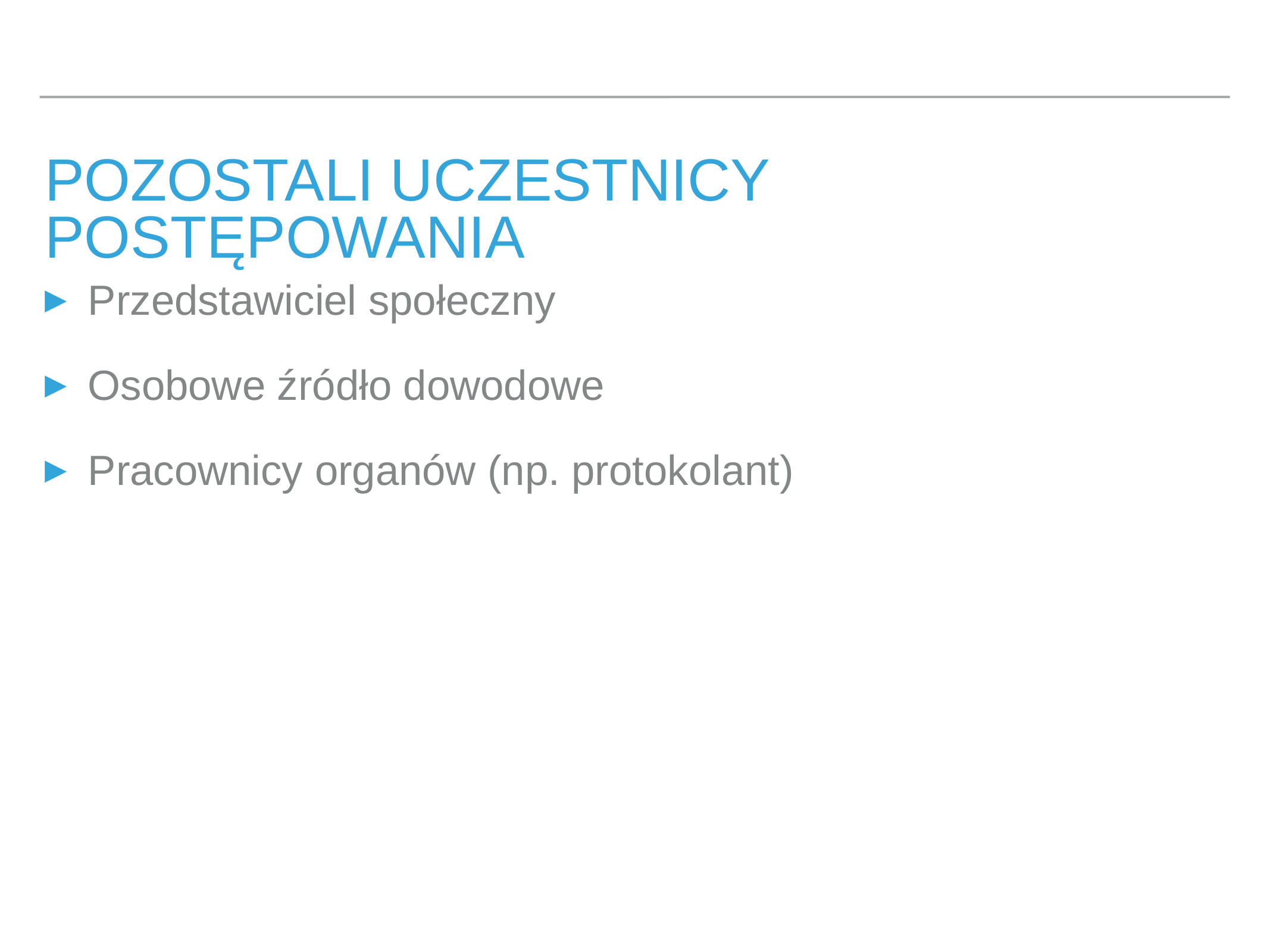

# Pozostali uczestnicy postępowania
Przedstawiciel społeczny
Osobowe źródło dowodowe
Pracownicy organów (np. protokolant)